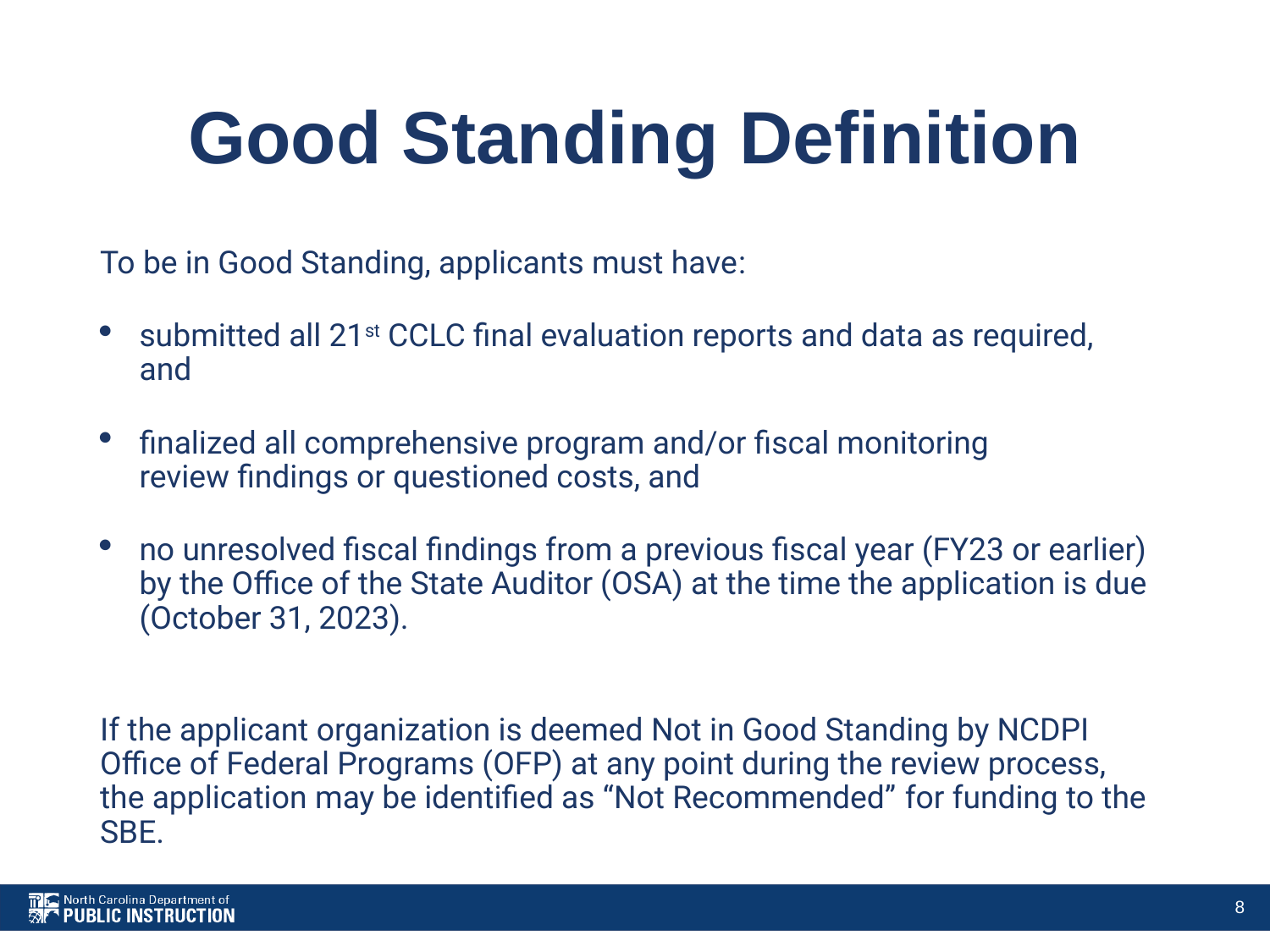

# Good Standing Definition

To be in Good Standing, applicants must have:

submitted all 21st CCLC final evaluation reports and data as required, and

finalized all comprehensive program and/or fiscal monitoring review findings or questioned costs, and

no unresolved fiscal findings from a previous fiscal year (FY23 or earlier) by the Office of the State Auditor (OSA) at the time the application is due (October 31, 2023).

If the applicant organization is deemed Not in Good Standing by NCDPI Office of Federal Programs (OFP) at any point during the review process, the application may be identified as “Not Recommended” for funding to the SBE.

8